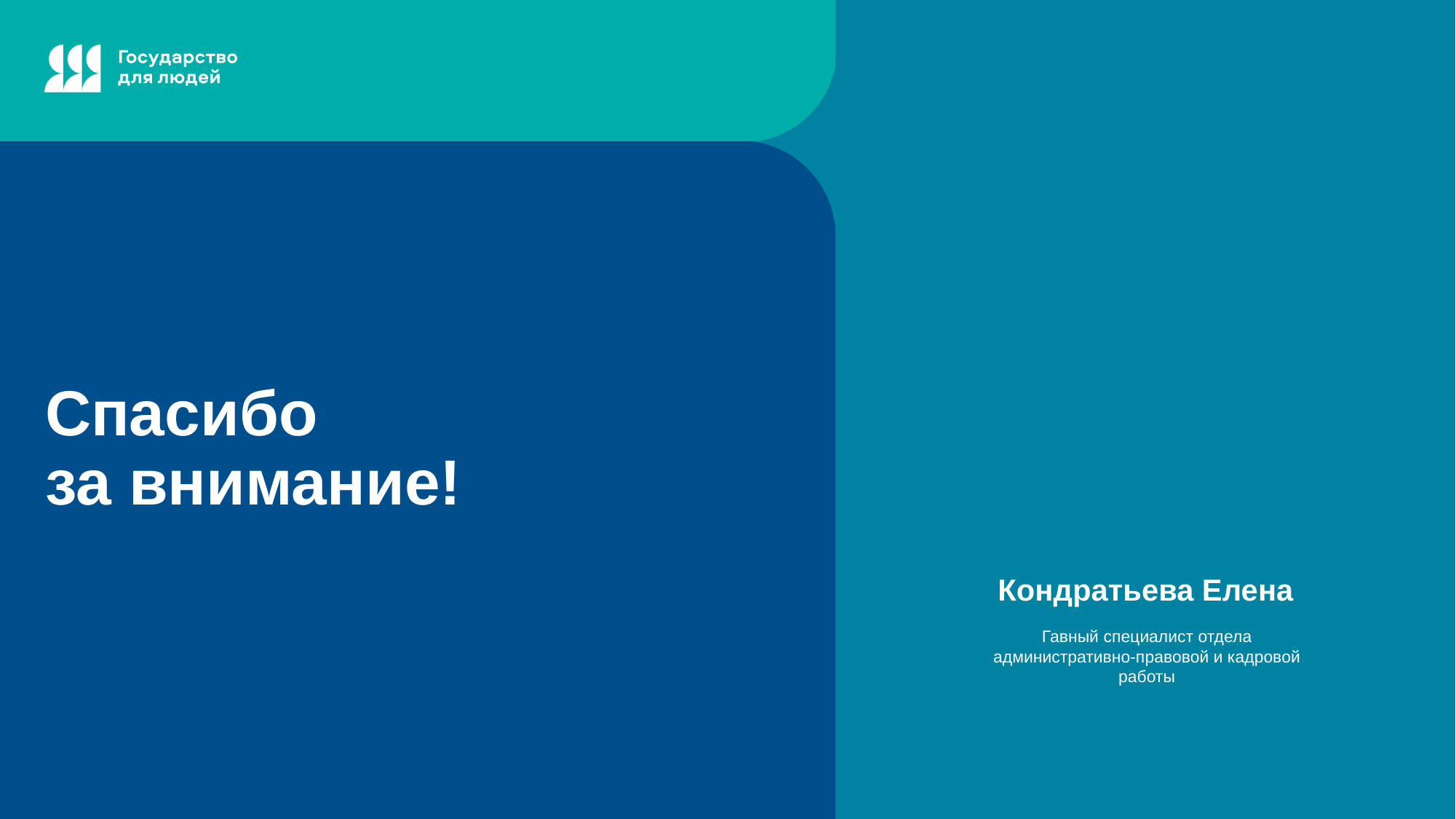

Спасибо
за внимание!
Кондратьева Елена
Гавный специалист отдела административно-правовой и кадровой работы